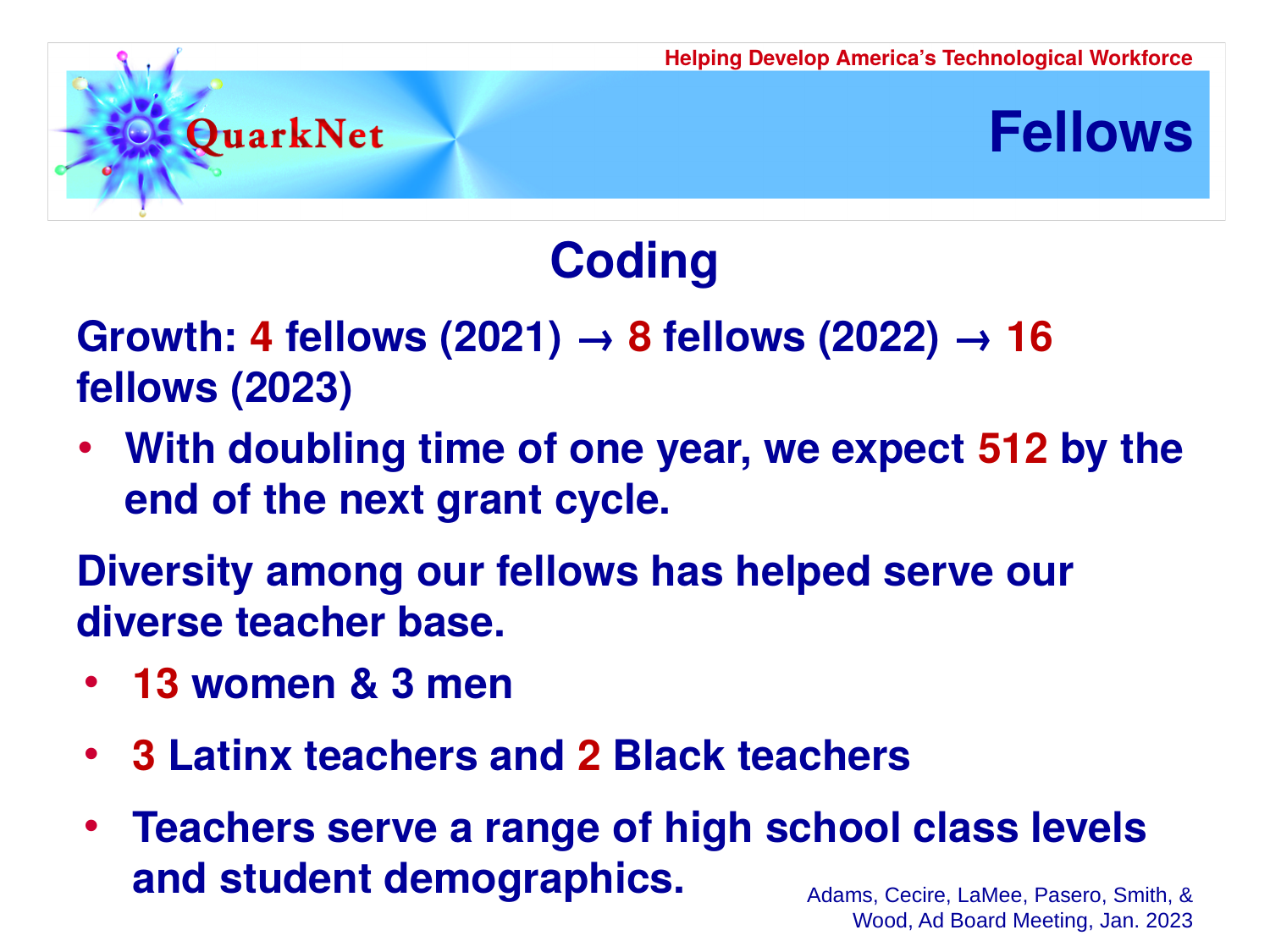

# Fellows
Coding
Growth: 4 fellows (2021) → 8 fellows (2022) → 16 fellows (2023)
With doubling time of one year, we expect 512 by the end of the next grant cycle.
Diversity among our fellows has helped serve our diverse teacher base.
13 women & 3 men
3 Latinx teachers and 2 Black teachers
Teachers serve a range of high school class levels and student demographics.